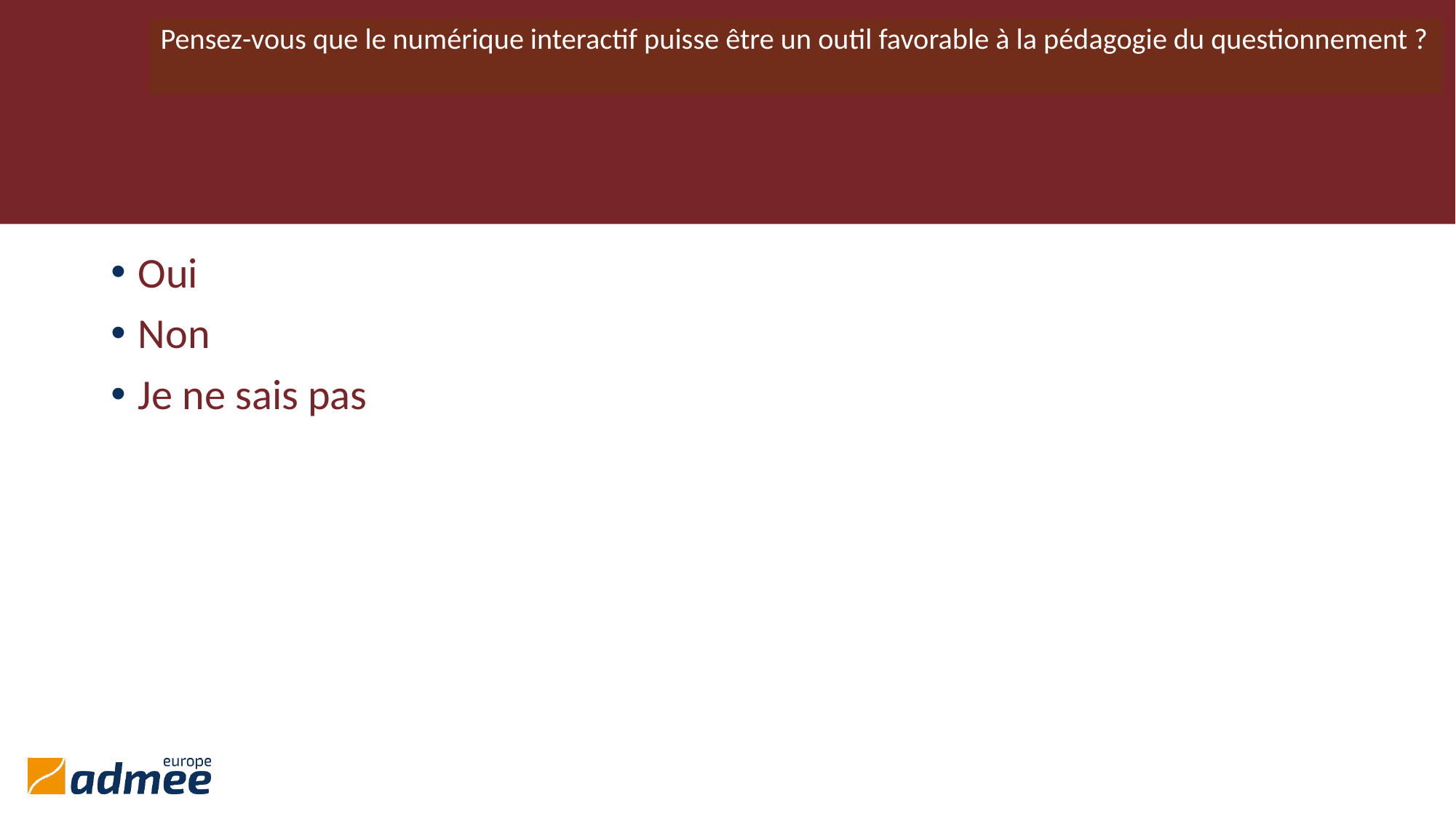

# Pensez-vous que le numérique interactif puisse être un outil favorable à la pédagogie du questionnement ?
Oui
Non
Je ne sais pas